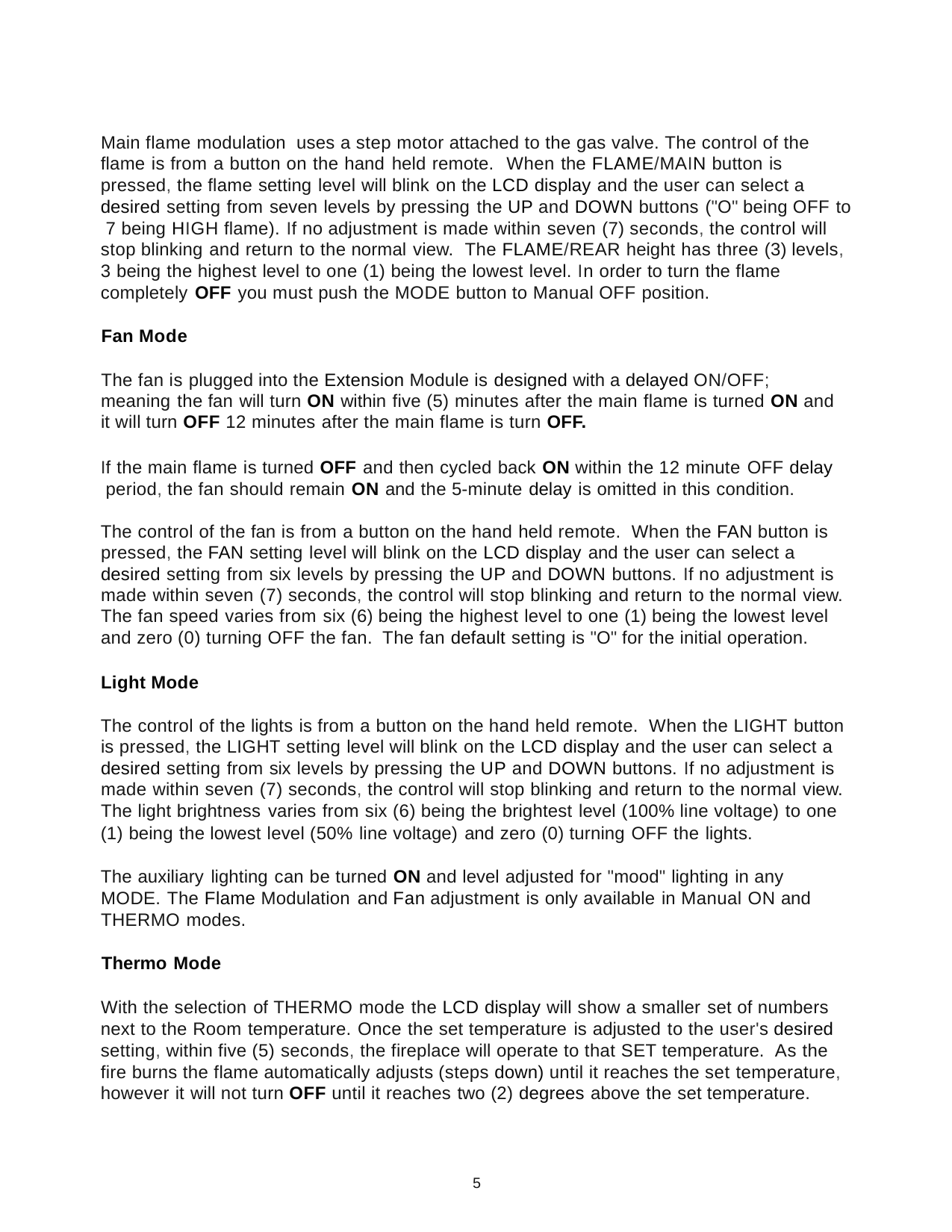

Main flame modulation  uses a step motor attached to the gas valve. The control of the  flame is from a button on the hand held remote.  When the FLAME/MAIN button is  pressed, the flame setting level will blink on the LCD display and the user can select a  desired setting from seven levels by pressing the UP and DOWN buttons ("O" being OFF to  7 being HIGH flame). If no adjustment is made within seven (7) seconds, the control will  stop blinking and return to the normal view.  The FLAME/REAR height has three (3) levels,  3 being the highest level to one (1) being the lowest level. In order to turn the flame  completely OFF you must push the MODE button to Manual OFF position.

Fan Mode

The fan is plugged into the Extension Module is designed with a delayed ON/OFF;  meaning the fan will turn ON within five (5) minutes after the main flame is turned ON and  it will turn OFF 12 minutes after the main flame is turn OFF.

If the main flame is turned OFF and then cycled back ON within the 12 minute OFF delay  period, the fan should remain ON and the 5-minute delay is omitted in this condition.

The control of the fan is from a button on the hand held remote. When the FAN button is  pressed, the FAN setting level will blink on the LCD display and the user can select a  desired setting from six levels by pressing the UP and DOWN buttons. If no adjustment is  made within seven (7) seconds, the control will stop blinking and return to the normal view.  The fan speed varies from six (6) being the highest level to one (1) being the lowest level  and zero (0) turning OFF the fan. The fan default setting is "O" for the initial operation.

Light Mode

The control of the lights is from a button on the hand held remote. When the LIGHT button  is pressed, the LIGHT setting level will blink on the LCD display and the user can select a  desired setting from six levels by pressing the UP and DOWN buttons. If no adjustment is  made within seven (7) seconds, the control will stop blinking and return to the normal view.  The light brightness varies from six (6) being the brightest level (100% line voltage) to one
(1) being the lowest level (50% line voltage) and zero (0) turning OFF the lights.

The auxiliary lighting can be turned ON and level adjusted for "mood" lighting in any  MODE. The Flame Modulation and Fan adjustment is only available in Manual ON and  THERMO modes.

Thermo Mode

With the selection of THERMO mode the LCD display will show a smaller set of numbers  next to the Room temperature. Once the set temperature is adjusted to the user's desired  setting, within five (5) seconds, the fireplace will operate to that SET temperature.  As the  fire burns the flame automatically adjusts (steps down) until it reaches the set temperature,  however it will not turn OFF until it reaches two (2) degrees above the set temperature.
5